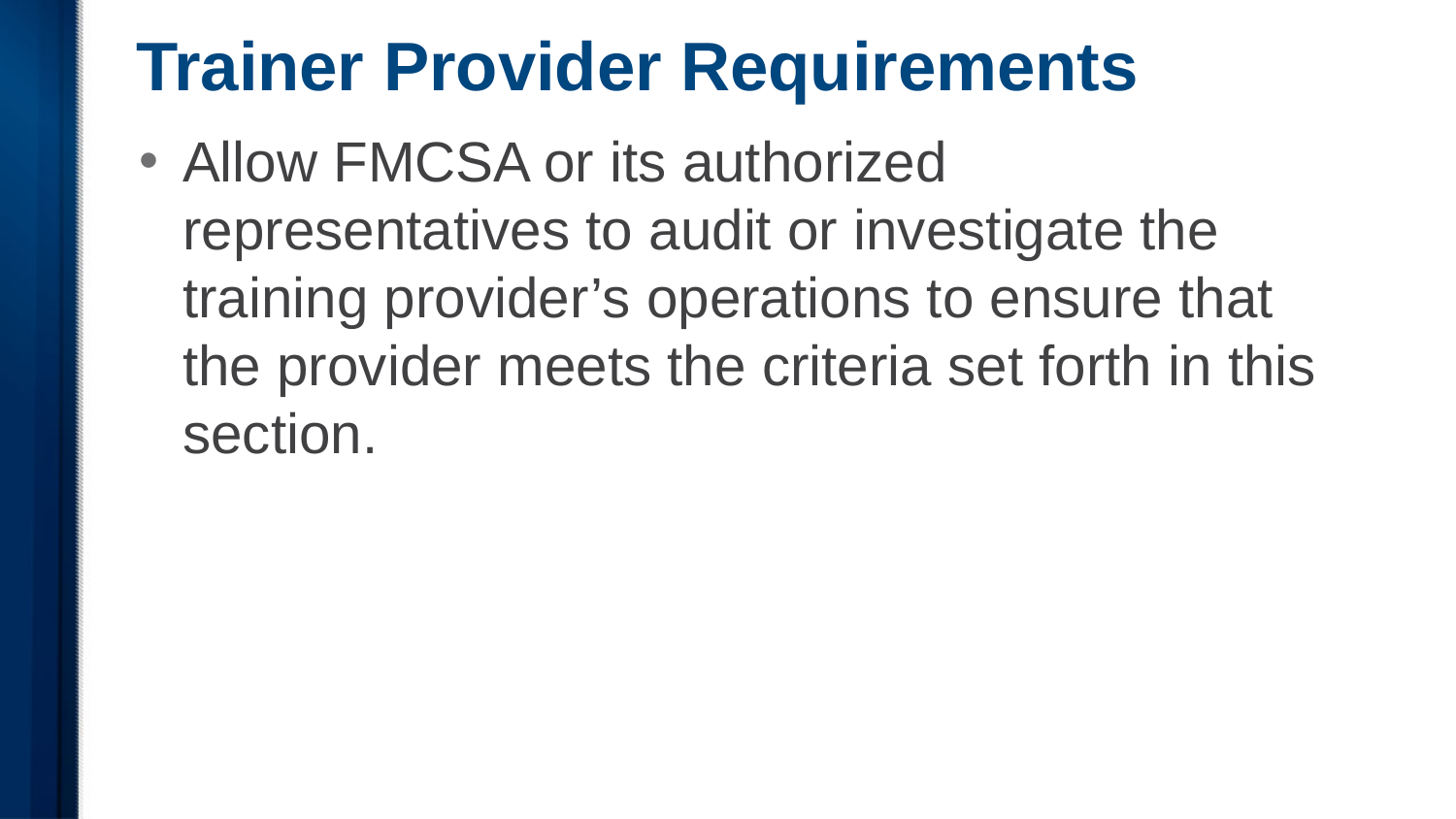

# Trainer Provider Requirements
Allow FMCSA or its authorized representatives to audit or investigate the training provider’s operations to ensure that the provider meets the criteria set forth in this section.